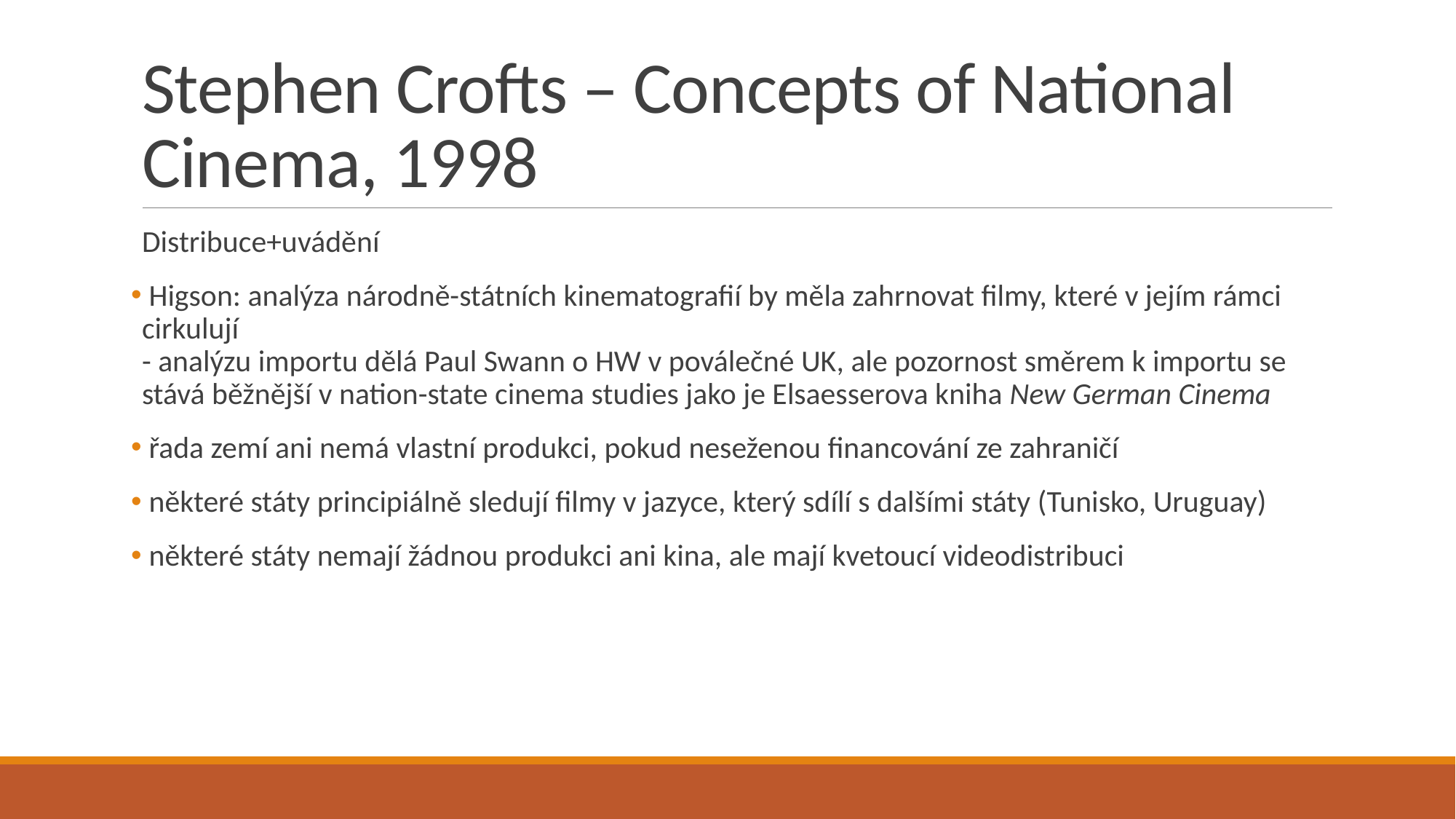

# Stephen Crofts – Concepts of National Cinema, 1998
Distribuce+uvádění
 Higson: analýza národně-státních kinematografií by měla zahrnovat filmy, které v jejím rámci cirkulují
- analýzu importu dělá Paul Swann o HW v poválečné UK, ale pozornost směrem k importu se stává běžnější v nation-state cinema studies jako je Elsaesserova kniha New German Cinema
 řada zemí ani nemá vlastní produkci, pokud neseženou financování ze zahraničí
 některé státy principiálně sledují filmy v jazyce, který sdílí s dalšími státy (Tunisko, Uruguay)
 některé státy nemají žádnou produkci ani kina, ale mají kvetoucí videodistribuci